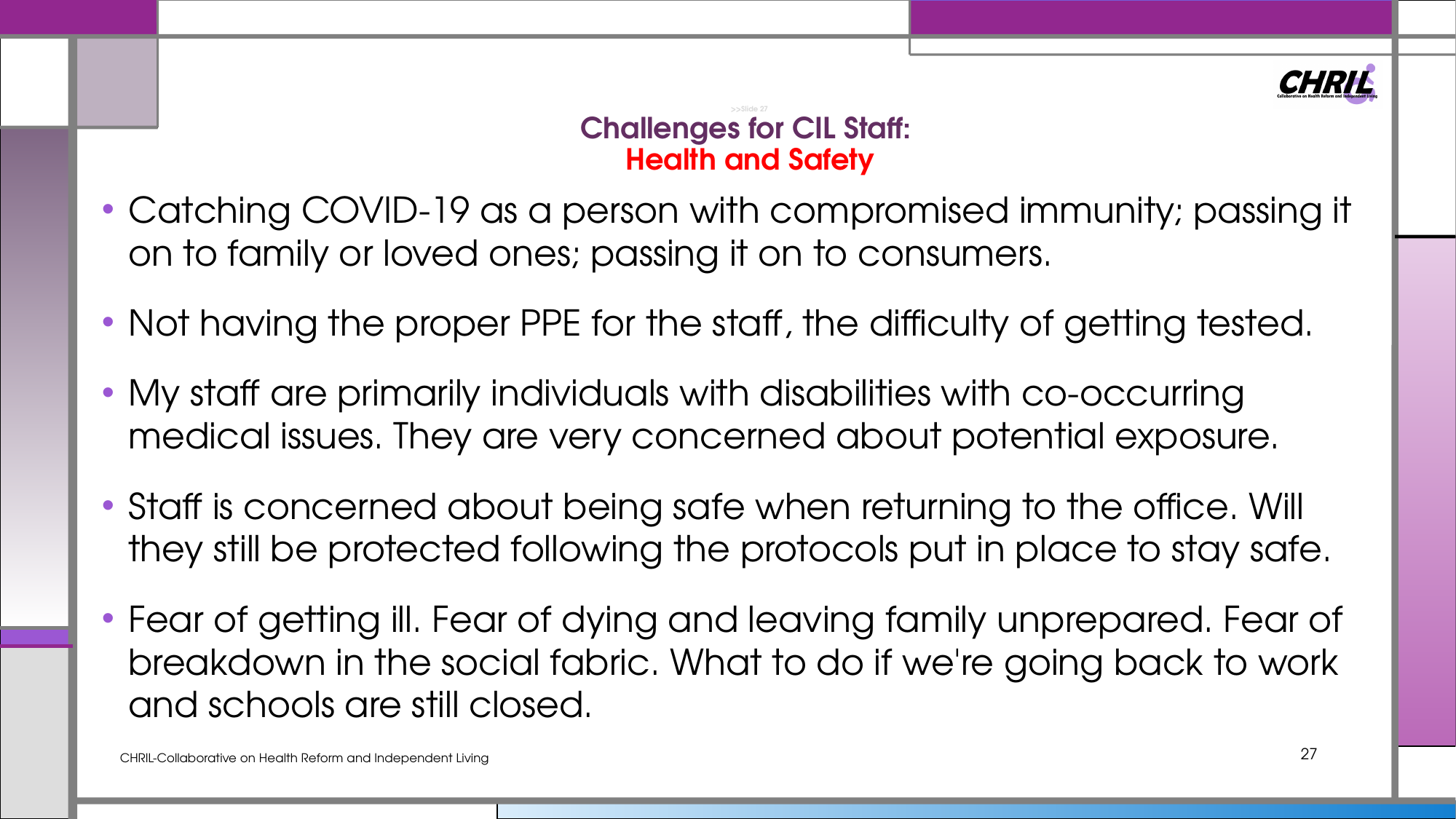

# >>Slide 27 Challenges for CIL Staff: Health and Safety
Catching COVID-19 as a person with compromised immunity; passing it on to family or loved ones; passing it on to consumers.
Not having the proper PPE for the staff, the difficulty of getting tested.
My staff are primarily individuals with disabilities with co-occurring medical issues. They are very concerned about potential exposure.
Staff is concerned about being safe when returning to the office. Will they still be protected following the protocols put in place to stay safe.
Fear of getting ill. Fear of dying and leaving family unprepared. Fear of breakdown in the social fabric. What to do if we're going back to work and schools are still closed.
CHRIL-Collaborative on Health Reform and Independent Living
27